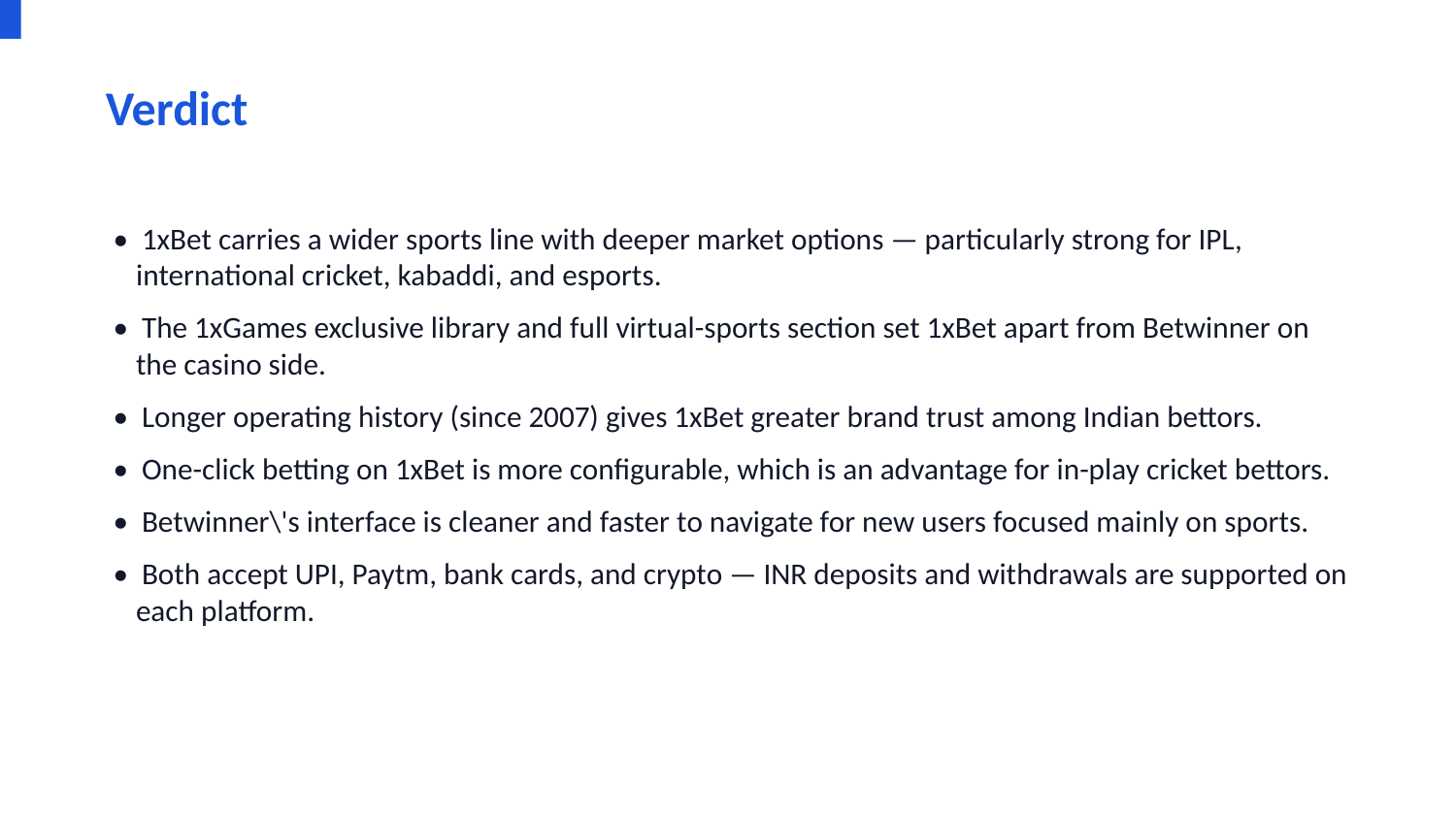

Verdict
•  1xBet carries a wider sports line with deeper market options — particularly strong for IPL, international cricket, kabaddi, and esports.
•  The 1xGames exclusive library and full virtual-sports section set 1xBet apart from Betwinner on the casino side.
•  Longer operating history (since 2007) gives 1xBet greater brand trust among Indian bettors.
•  One-click betting on 1xBet is more configurable, which is an advantage for in-play cricket bettors.
•  Betwinner\'s interface is cleaner and faster to navigate for new users focused mainly on sports.
•  Both accept UPI, Paytm, bank cards, and crypto — INR deposits and withdrawals are supported on each platform.